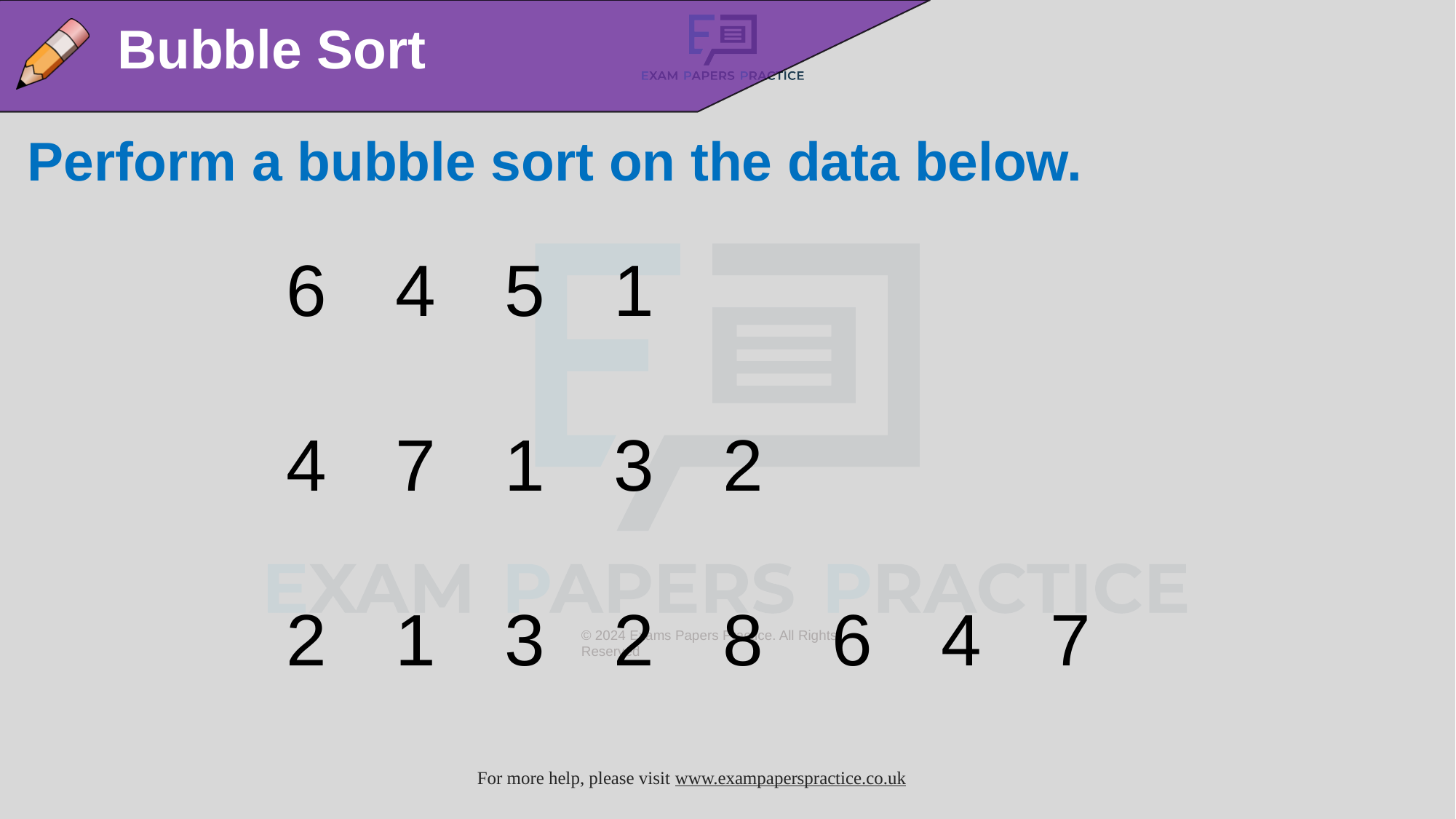

Bubble Sort
Perform a bubble sort on the data below.
6	4	5	1

4	7	1	3	2

2	1	3	2	8	6	4	7